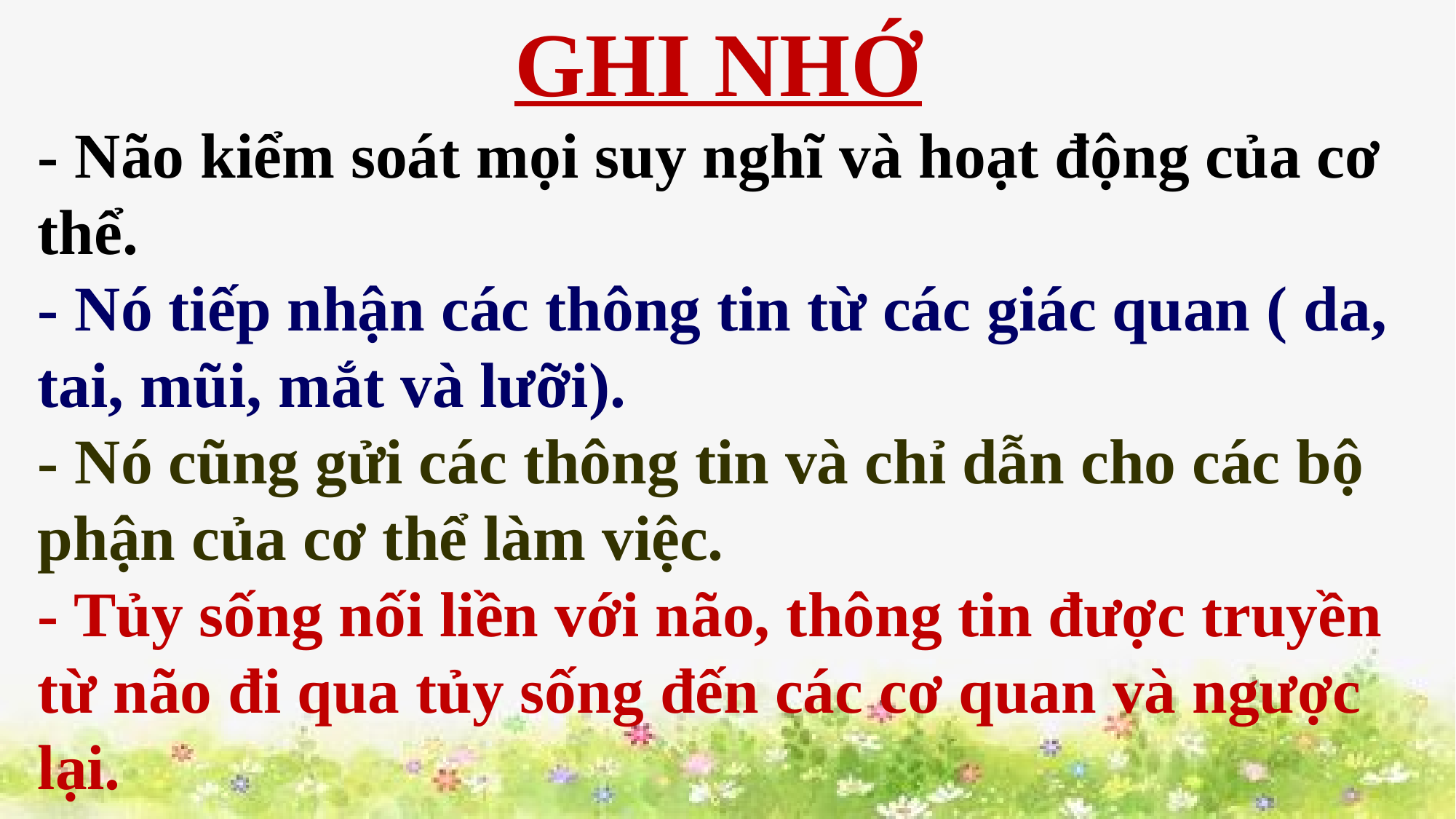

GHI NHỚ
- Não kiểm soát mọi suy nghĩ và hoạt động của cơ thể.
- Nó tiếp nhận các thông tin từ các giác quan ( da, tai, mũi, mắt và lưỡi).
- Nó cũng gửi các thông tin và chỉ dẫn cho các bộ phận của cơ thể làm việc.
- Tủy sống nối liền với não, thông tin được truyền từ não đi qua tủy sống đến các cơ quan và ngược lại.